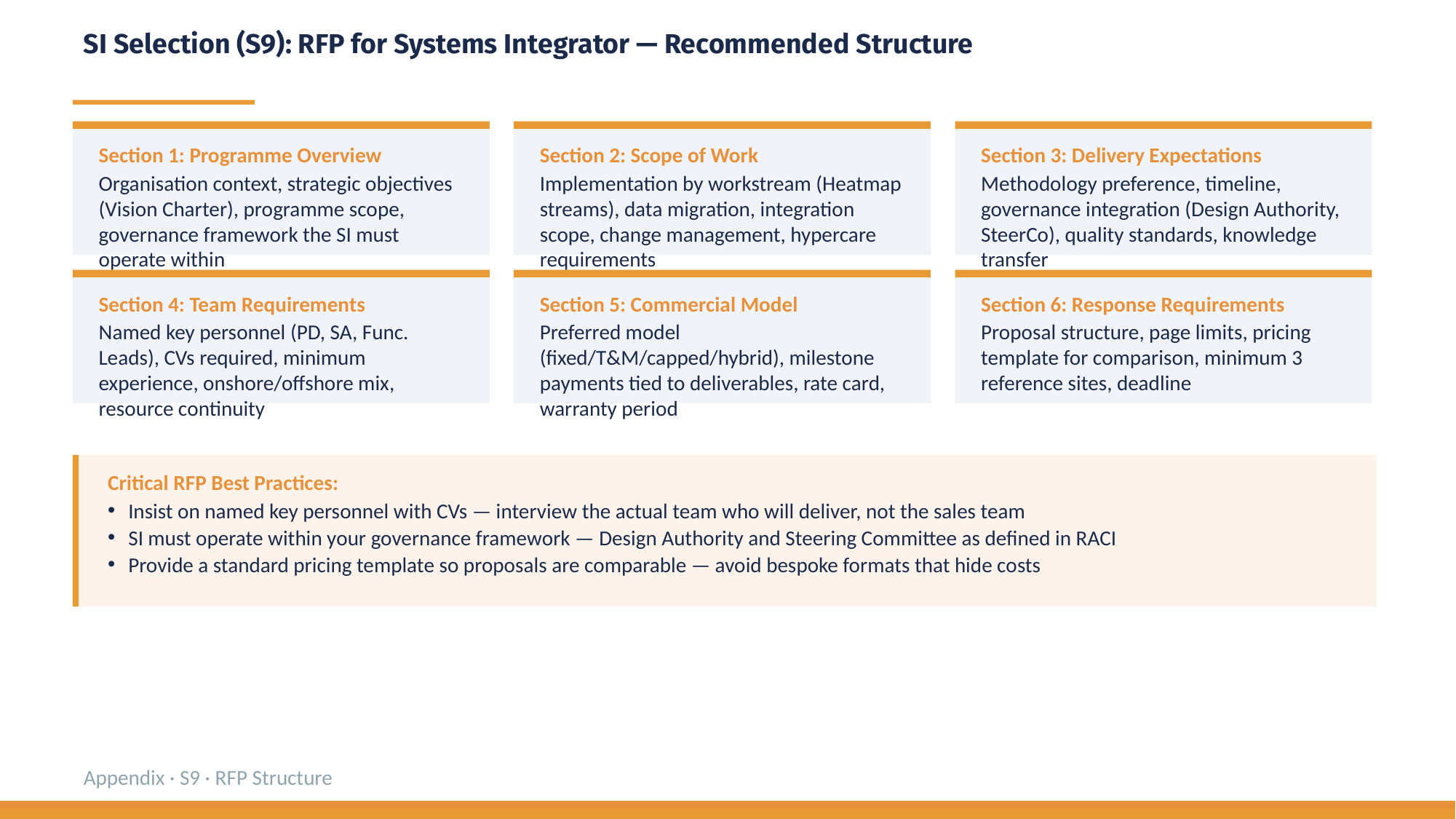

SI Selection (S9): RFP for Systems Integrator — Recommended Structure

Section 1: Programme Overview
Organisation context, strategic objectives (Vision Charter), programme scope, governance framework the SI must operate within
Section 2: Scope of Work
Implementation by workstream (Heatmap streams), data migration, integration scope, change management, hypercare requirements
Section 3: Delivery Expectations
Methodology preference, timeline, governance integration (Design Authority, SteerCo), quality standards, knowledge transfer

Section 4: Team Requirements
Named key personnel (PD, SA, Func. Leads), CVs required, minimum experience, onshore/offshore mix, resource continuity
Section 5: Commercial Model
Preferred model (fixed/T&M/capped/hybrid), milestone payments tied to deliverables, rate card, warranty period
Section 6: Response Requirements
Proposal structure, page limits, pricing template for comparison, minimum 3 reference sites, deadline

Critical RFP Best Practices:
Insist on named key personnel with CVs — interview the actual team who will deliver, not the sales team
SI must operate within your governance framework — Design Authority and Steering Committee as defined in RACI
Provide a standard pricing template so proposals are comparable — avoid bespoke formats that hide costs
Appendix · S9 · RFP Structure